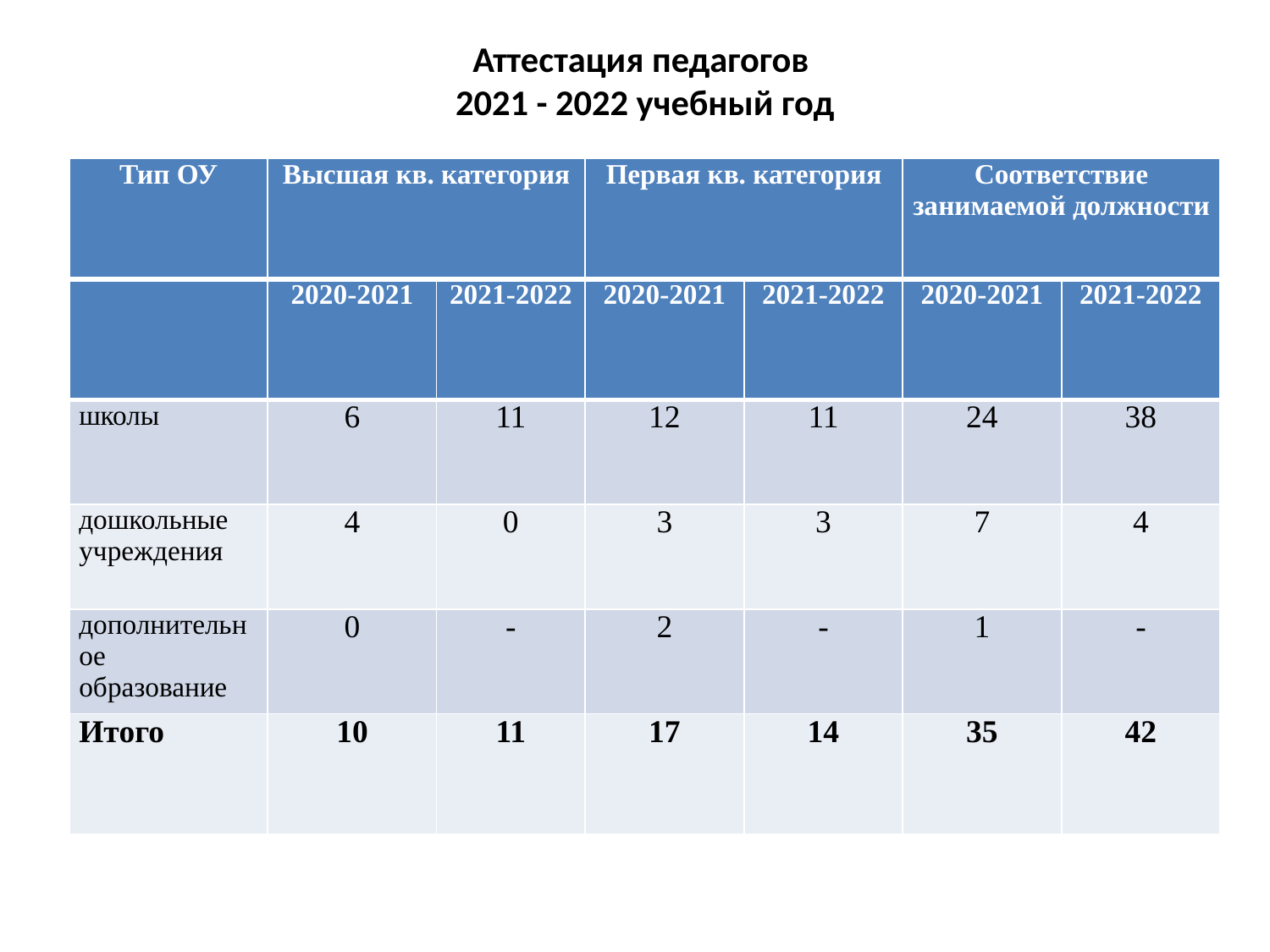

# Аттестация педагогов 2021 - 2022 учебный год
| Тип ОУ | Высшая кв. категория |  | Первая кв. категория |  | Соответствие занимаемой должности |  |
| --- | --- | --- | --- | --- | --- | --- |
|  | 2020-2021 | 2021-2022 | 2020-2021 | 2021-2022 | 2020-2021 | 2021-2022 |
| школы | 6 | 11 | 12 | 11 | 24 | 38 |
| дошкольные учреждения | 4 | 0 | 3 | 3 | 7 | 4 |
| дополнительное образование | 0 | - | 2 | - | 1 | - |
| Итого | 10 | 11 | 17 | 14 | 35 | 42 |